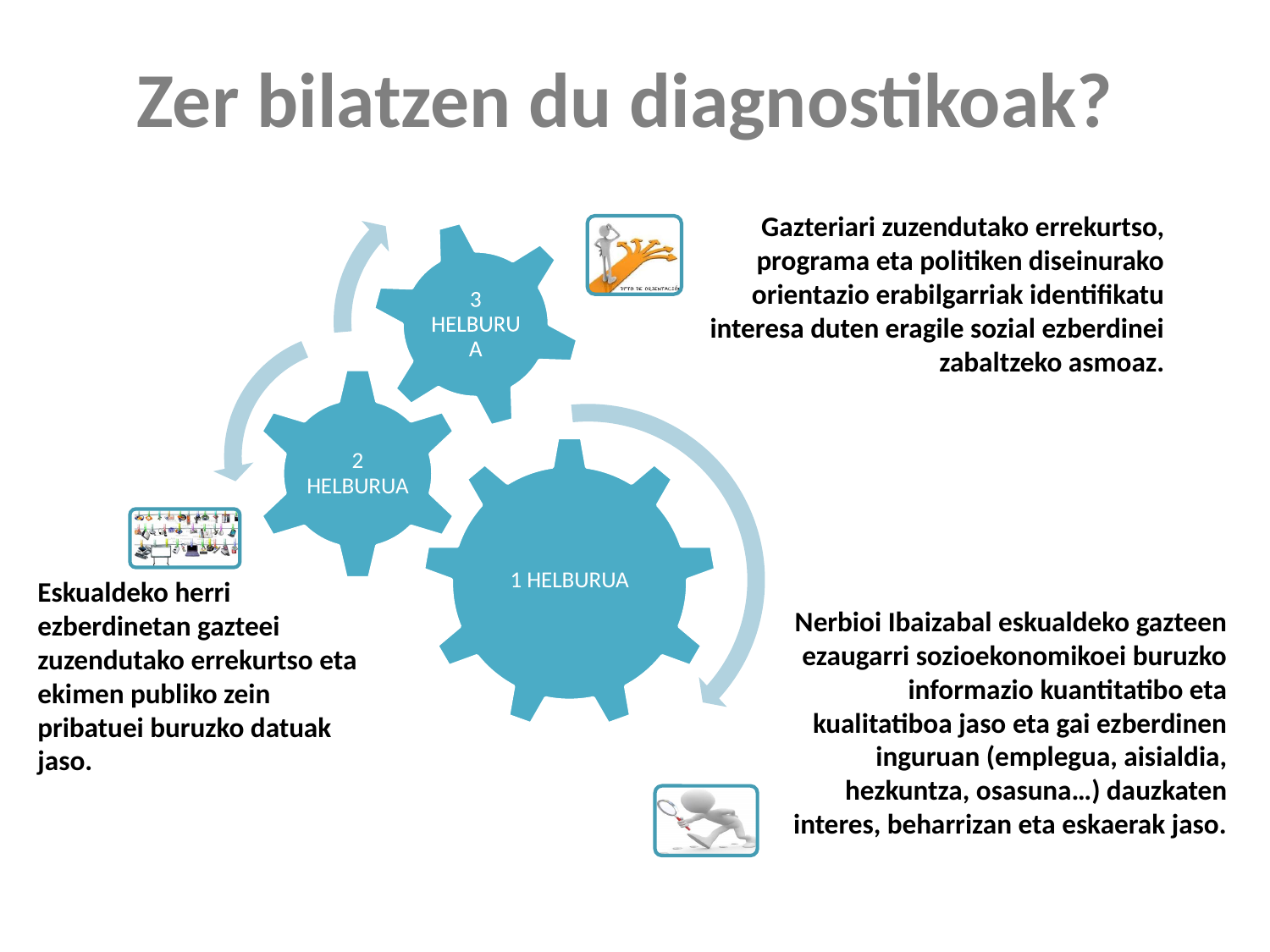

# Zer bilatzen du diagnostikoak?
1 HELBURUA
2 HELBURUA
3 HELBURUA
Gazteriari zuzendutako errekurtso, programa eta politiken diseinurako orientazio erabilgarriak identifikatu interesa duten eragile sozial ezberdinei zabaltzeko asmoaz.
Eskualdeko herri ezberdinetan gazteei zuzendutako errekurtso eta ekimen publiko zein pribatuei buruzko datuak jaso.
Nerbioi Ibaizabal eskualdeko gazteen ezaugarri sozioekonomikoei buruzko informazio kuantitatibo eta kualitatiboa jaso eta gai ezberdinen inguruan (emplegua, aisialdia, hezkuntza, osasuna…) dauzkaten interes, beharrizan eta eskaerak jaso.